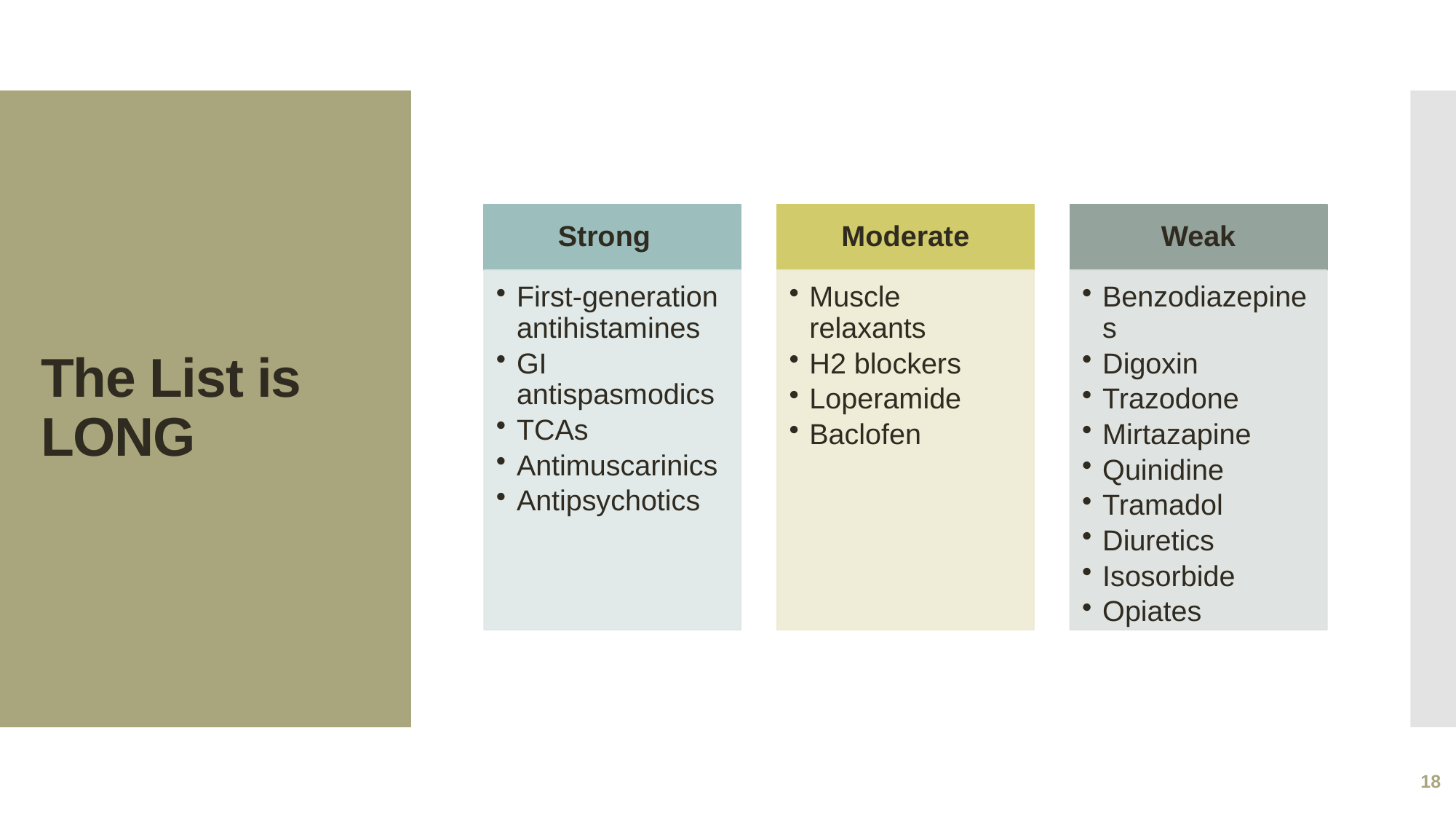

Strong
First-generation antihistamines
GI antispasmodics
TCAs
Antimuscarinics
Antipsychotics
Moderate
Muscle relaxants
H2 blockers
Loperamide
Baclofen
Weak
Benzodiazepines
Digoxin
Trazodone
Mirtazapine
Quinidine
Tramadol
Diuretics
Isosorbide
Opiates
# The List is LONG
18